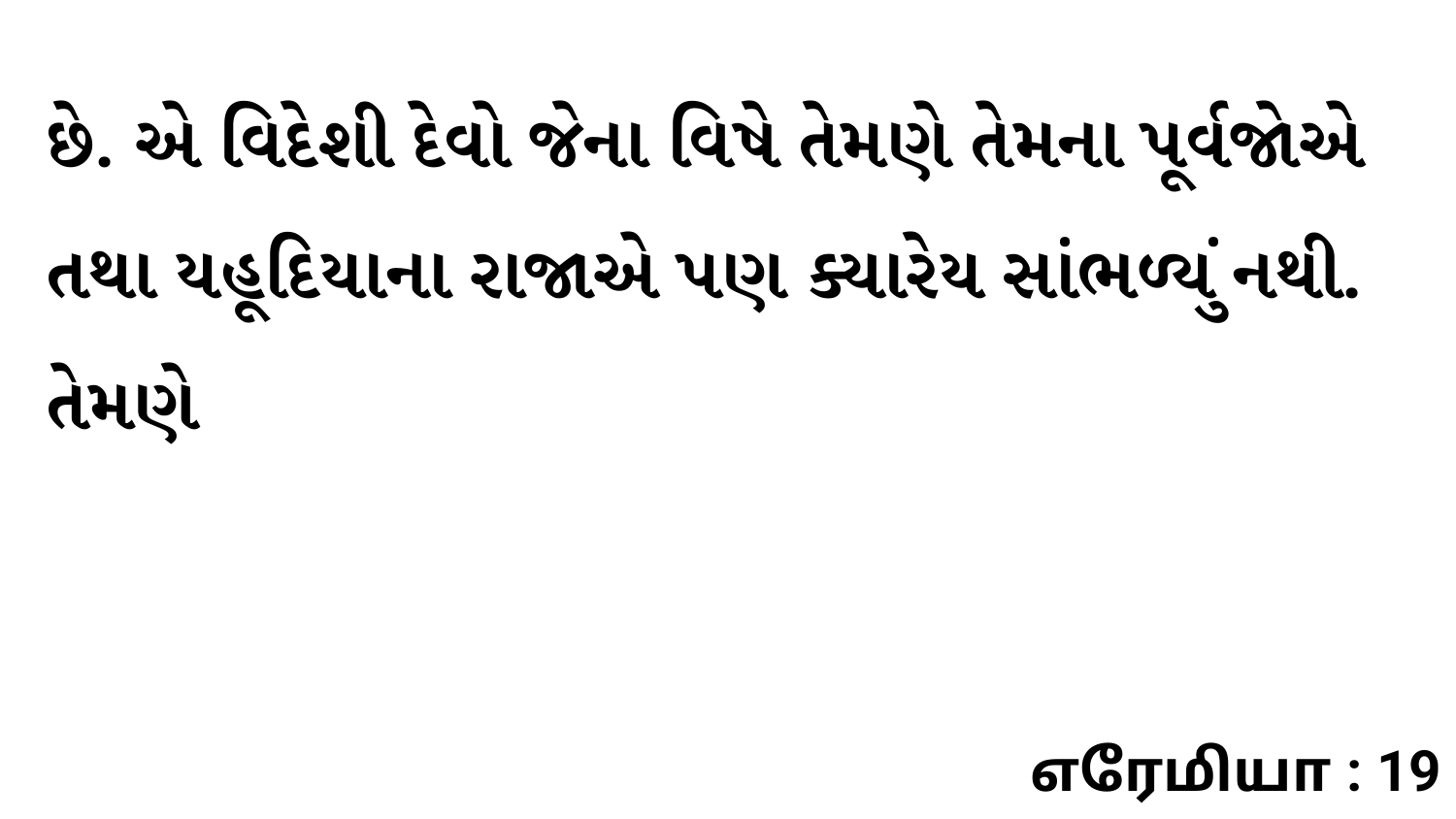

છે. એ વિદેશી દેવો જેના વિષે તેમણે તેમના પૂર્વજોએ તથા યહૂદિયાના રાજાએ પણ ક્યારેય સાંભળ્યું નથી. તેમણે
எரேமியா : 19